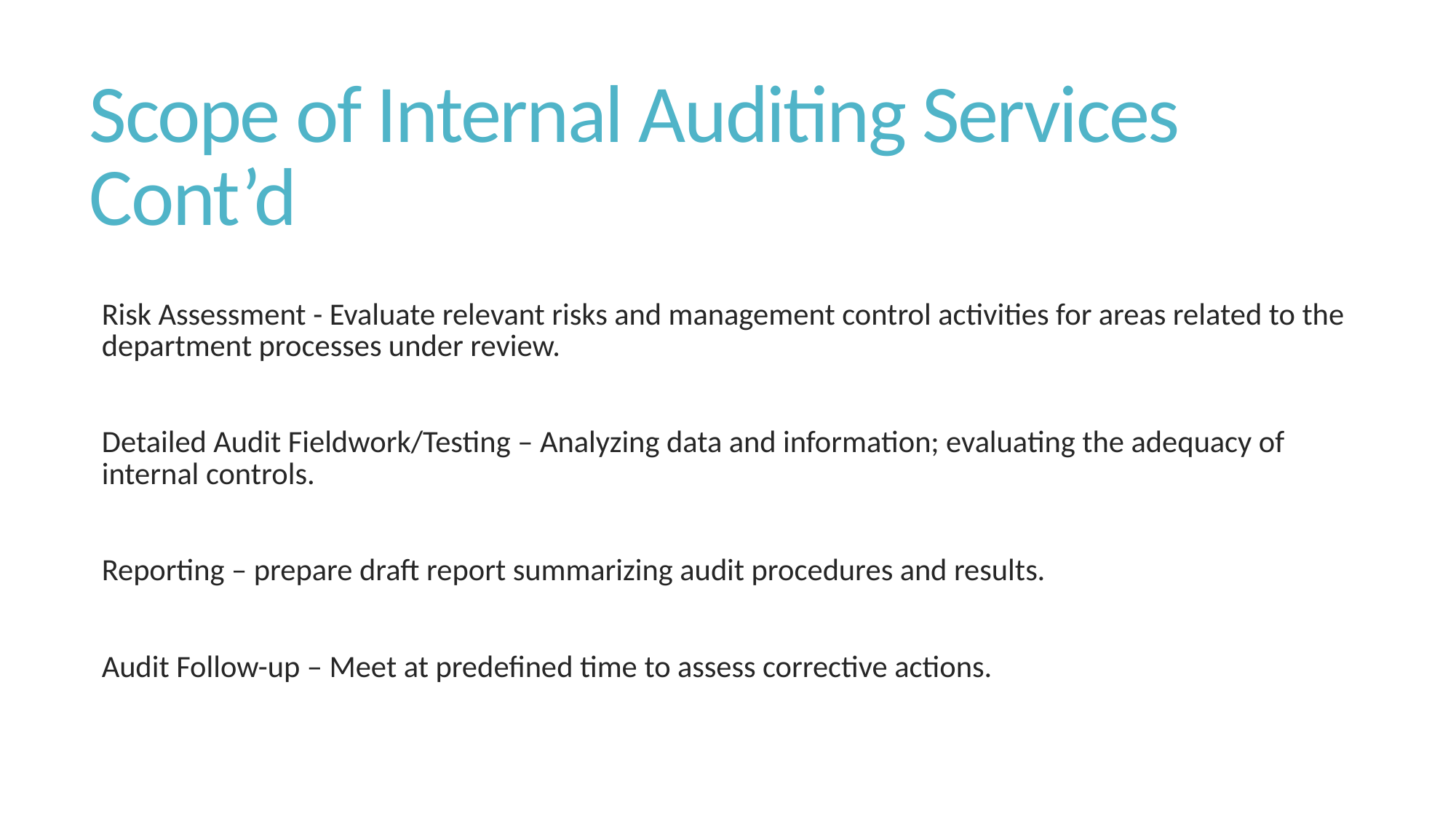

# Scope of Internal Auditing Services Cont’d

Risk Assessment - Evaluate relevant risks and management control activities for areas related to the department processes under review.

Detailed Audit Fieldwork/Testing – Analyzing data and information; evaluating the adequacy of internal controls.

Reporting – prepare draft report summarizing audit procedures and results.

Audit Follow-up – Meet at predefined time to assess corrective actions.